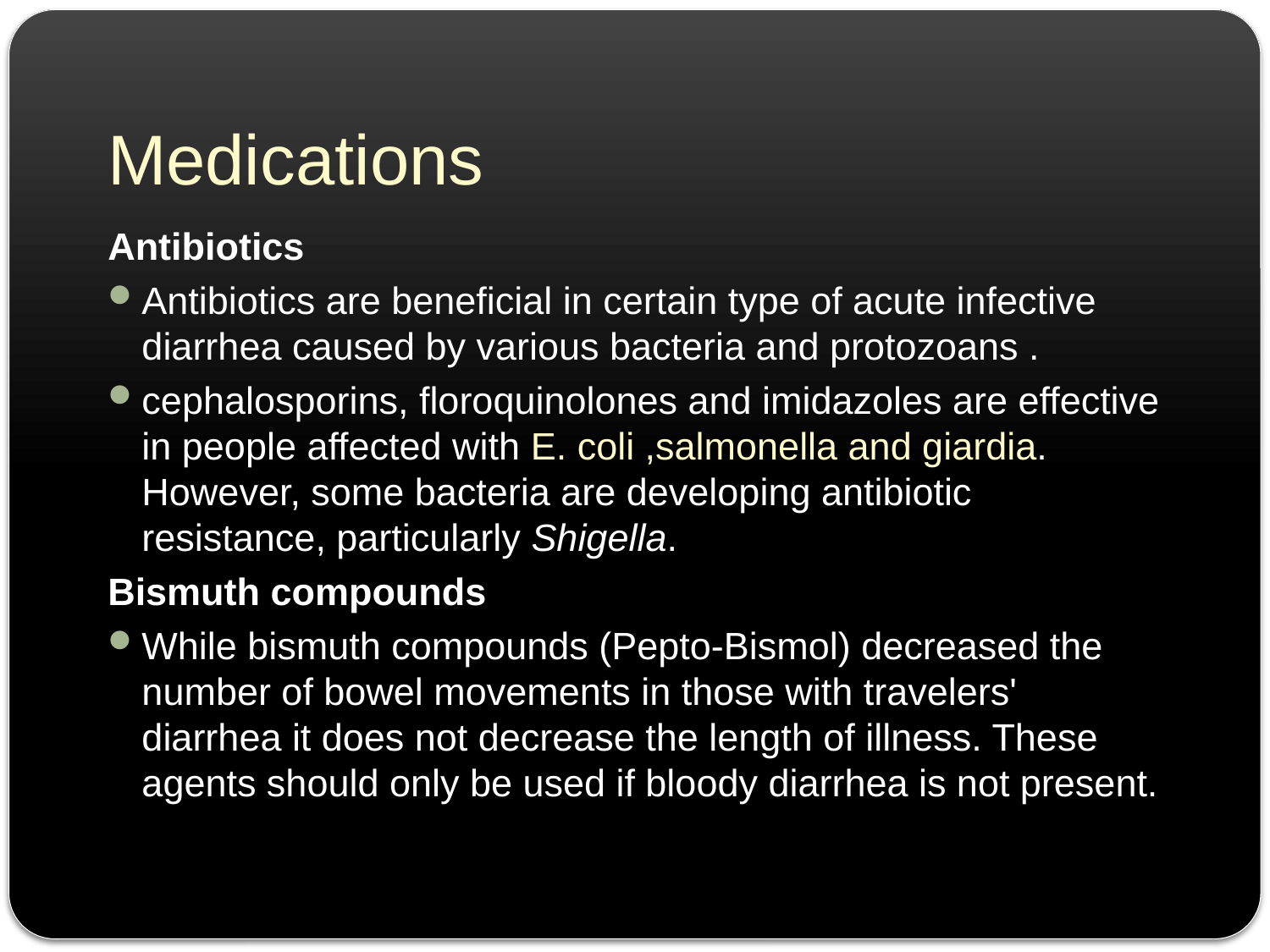

# Medications
Antibiotics
Antibiotics are beneficial in certain type of acute infective diarrhea caused by various bacteria and protozoans .
cephalosporins, floroquinolones and imidazoles are effective in people affected with E. coli ,salmonella and giardia. However, some bacteria are developing antibiotic resistance, particularly Shigella.
Bismuth compounds
While bismuth compounds (Pepto-Bismol) decreased the number of bowel movements in those with travelers' diarrhea it does not decrease the length of illness. These agents should only be used if bloody diarrhea is not present.